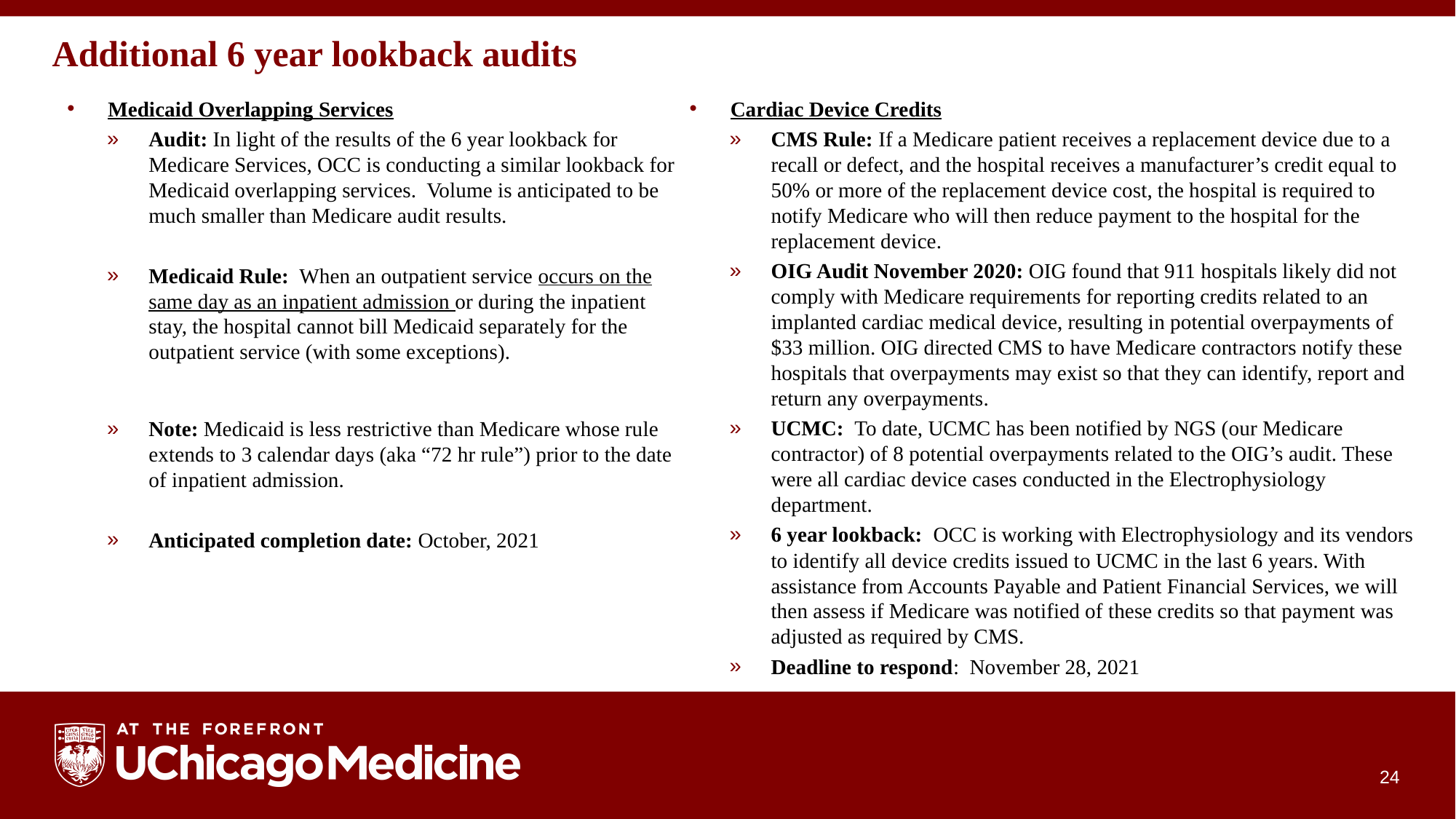

# Additional 6 year lookback audits
Medicaid Overlapping Services
Audit: In light of the results of the 6 year lookback for Medicare Services, OCC is conducting a similar lookback for Medicaid overlapping services.  Volume is anticipated to be much smaller than Medicare audit results.

Medicaid Rule:  When an outpatient service occurs on the same day as an inpatient admission or during the inpatient stay, the hospital cannot bill Medicaid separately for the outpatient service (with some exceptions).

Note: Medicaid is less restrictive than Medicare whose rule extends to 3 calendar days (aka “72 hr rule”) prior to the date of inpatient admission.

Anticipated completion date: October, 2021

Cardiac Device Credits
CMS Rule: If a Medicare patient receives a replacement device due to a recall or defect, and the hospital receives a manufacturer’s credit equal to 50% or more of the replacement device cost, the hospital is required to notify Medicare who will then reduce payment to the hospital for the replacement device.
OIG Audit November 2020: OIG found that 911 hospitals likely did not comply with Medicare requirements for reporting credits related to an implanted cardiac medical device, resulting in potential overpayments of $33 million. OIG directed CMS to have Medicare contractors notify these hospitals that overpayments may exist so that they can identify, report and return any overpayments.
UCMC:  To date, UCMC has been notified by NGS (our Medicare contractor) of 8 potential overpayments related to the OIG’s audit. These were all cardiac device cases conducted in the Electrophysiology department.
6 year lookback:  OCC is working with Electrophysiology and its vendors to identify all device credits issued to UCMC in the last 6 years. With assistance from Accounts Payable and Patient Financial Services, we will then assess if Medicare was notified of these credits so that payment was adjusted as required by CMS.
Deadline to respond:  November 28, 2021

24